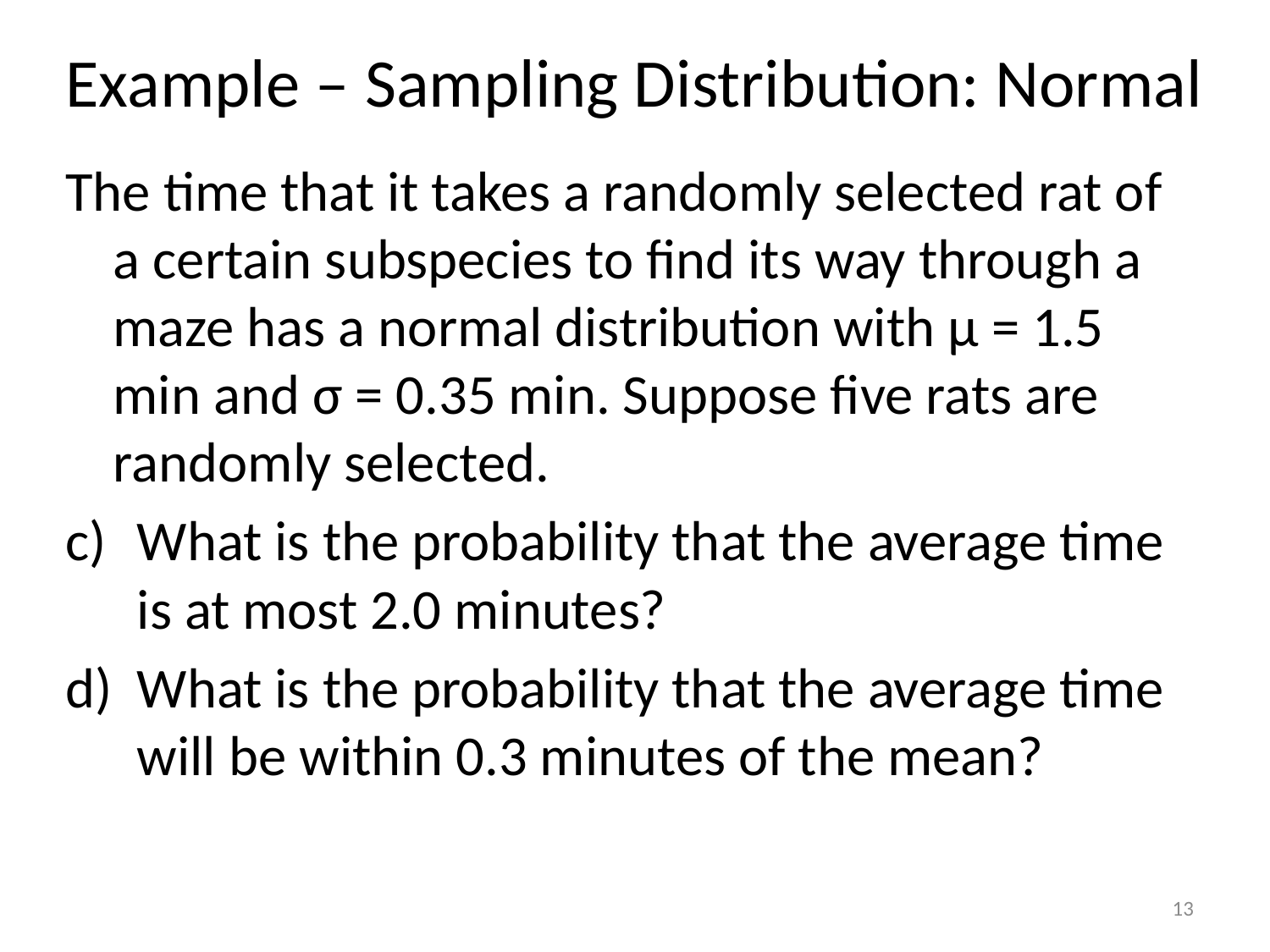

# Example – Sampling Distribution: Normal
The time that it takes a randomly selected rat of a certain subspecies to find its way through a maze has a normal distribution with μ = 1.5 min and σ = 0.35 min. Suppose five rats are randomly selected.
What is the probability that the average time is at most 2.0 minutes?
What is the probability that the average time will be within 0.3 minutes of the mean?
13